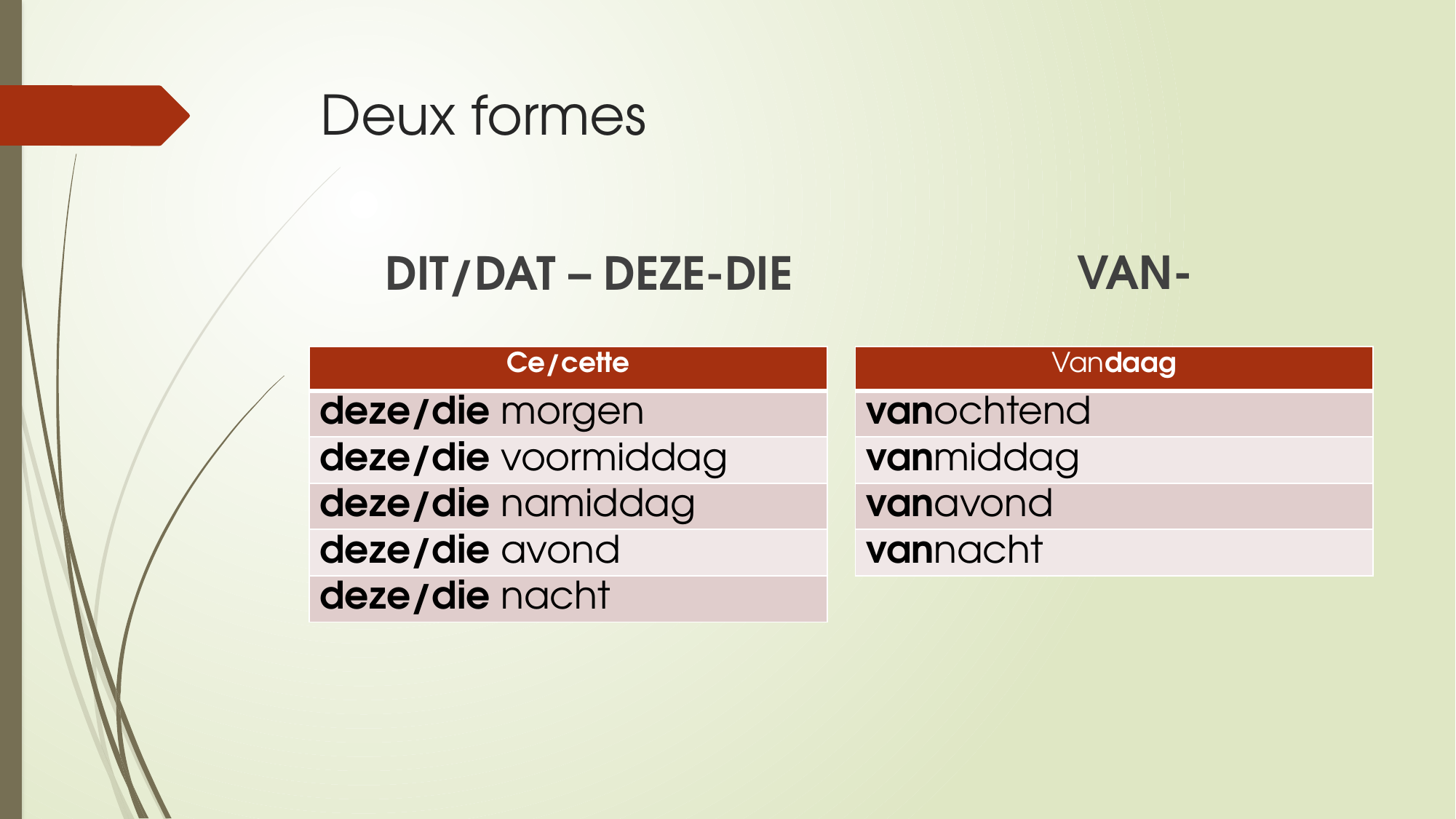

# Deux formes
VAN-
DIT/DAT – DEZE-DIE
| Ce/cette |
| --- |
| deze/die morgen |
| deze/die voormiddag |
| deze/die namiddag |
| deze/die avond |
| deze/die nacht |
| Vandaag |
| --- |
| vanochtend |
| vanmiddag |
| vanavond |
| vannacht |